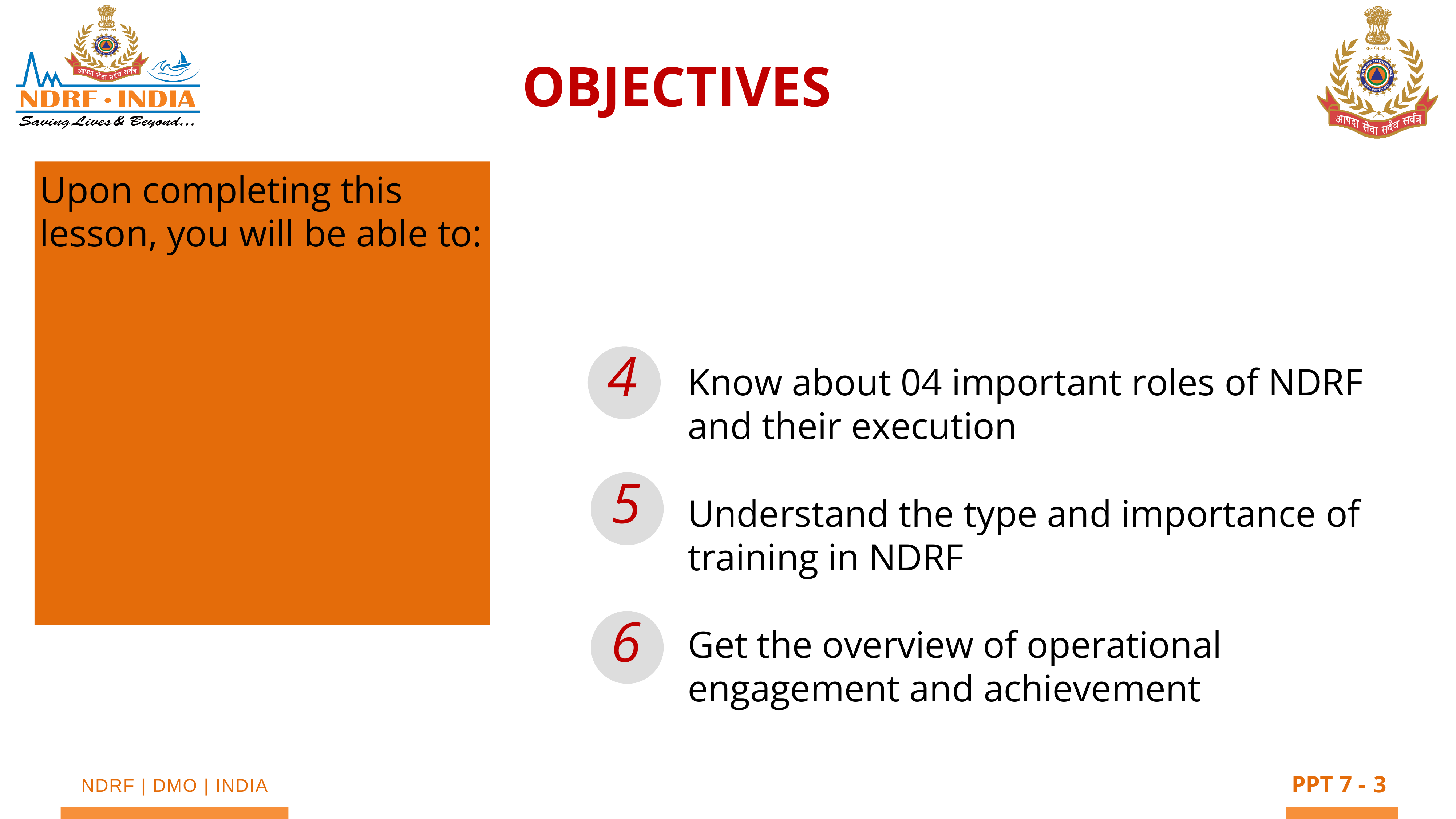

OBJECTIVES
Upon completing this lesson, you will be able to:
4

Know about 04 important roles of NDRF and their execution

Understand the type and importance of training in NDRF

Get the overview of operational engagement and achievement
5

6

3